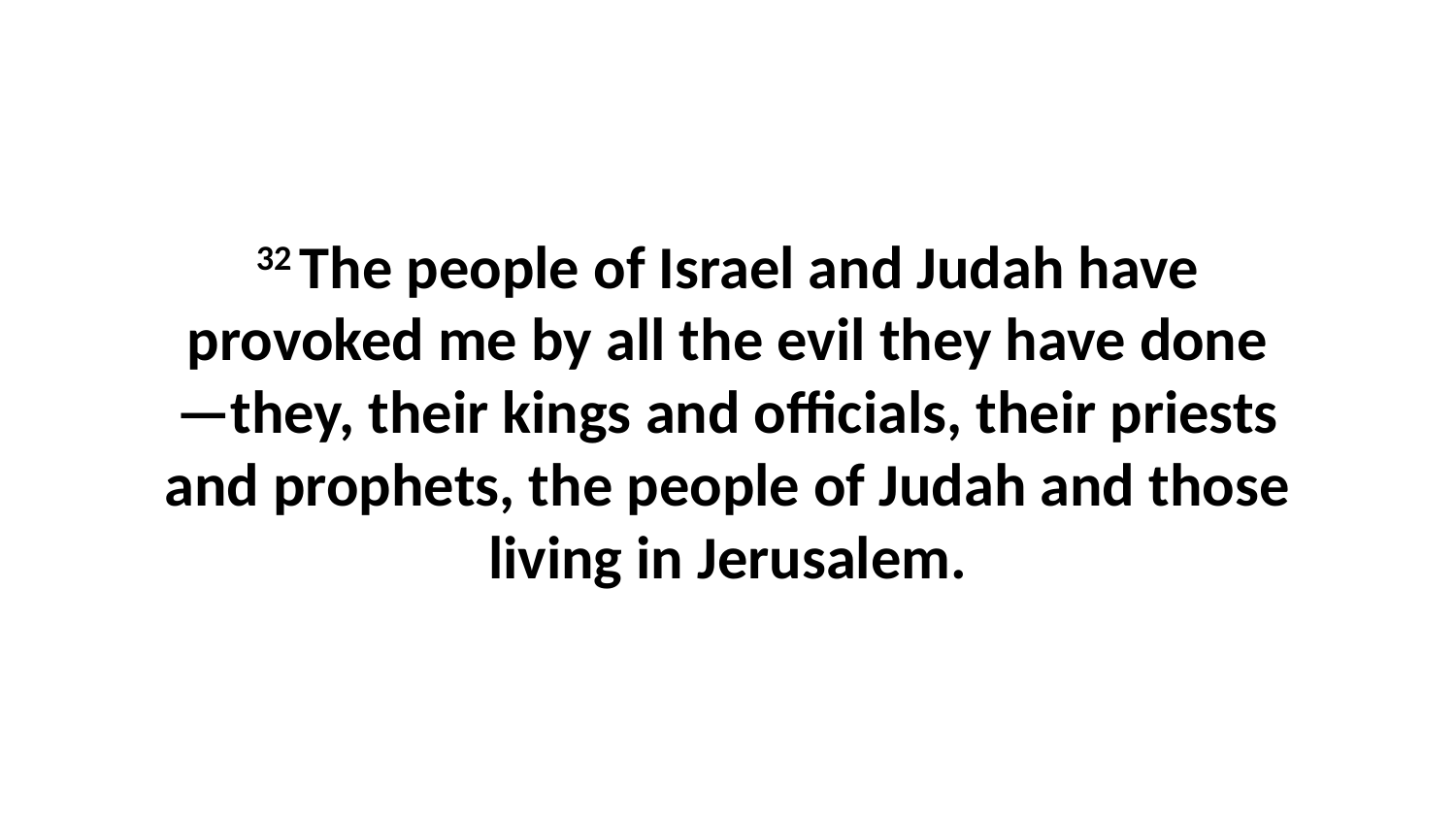

32 The people of Israel and Judah have provoked me by all the evil they have done—they, their kings and officials, their priests and prophets, the people of Judah and those living in Jerusalem.